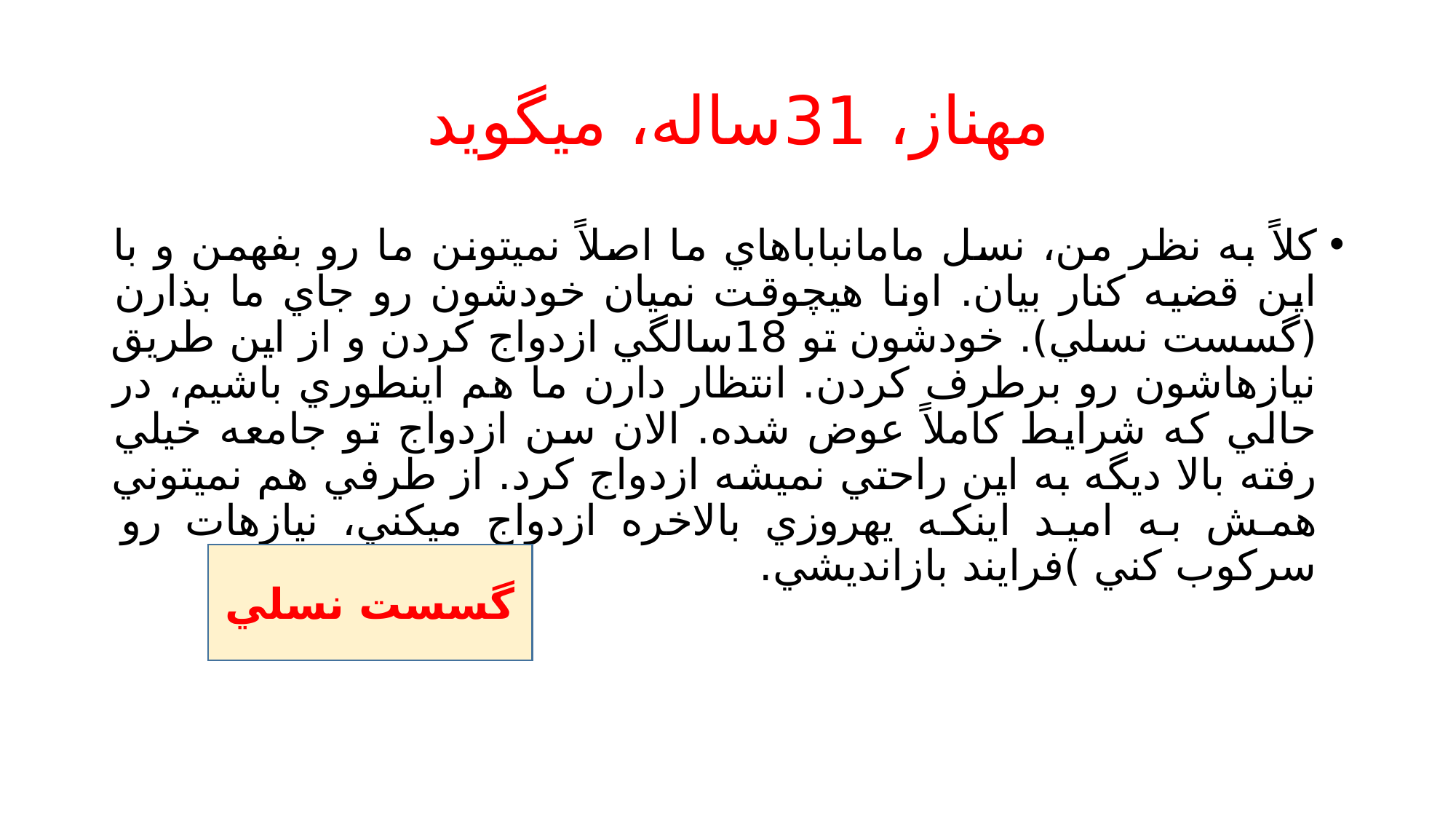

# مهناز، 31ساله، ميگويد
كلاً به نظر من، نسل مامانباباهاي ما اصلاً نميتونن ما رو بفهمن و با اين قضيه كنار بيان. اونا هيچوقت نميان خودشون رو جاي ما بذارن (گسست نسلي). خودشون تو 18سالگي ازدواج كردن و از اين طريق نيازهاشون رو برطرف كردن. انتظار دارن ما هم اينطوري باشيم، در حالي كه شرايط كاملاً عوض شده. الان سن ازدواج تو جامعه خيلي رفته بالا ديگه به اين راحتي نميشه ازدواج كرد. از طرفي هم نميتوني همش به اميد اينكه يهروزي بالاخره ازدواج ميكني، نيازهات رو سركوب كني )فرايند بازانديشي.

گسست نسلي